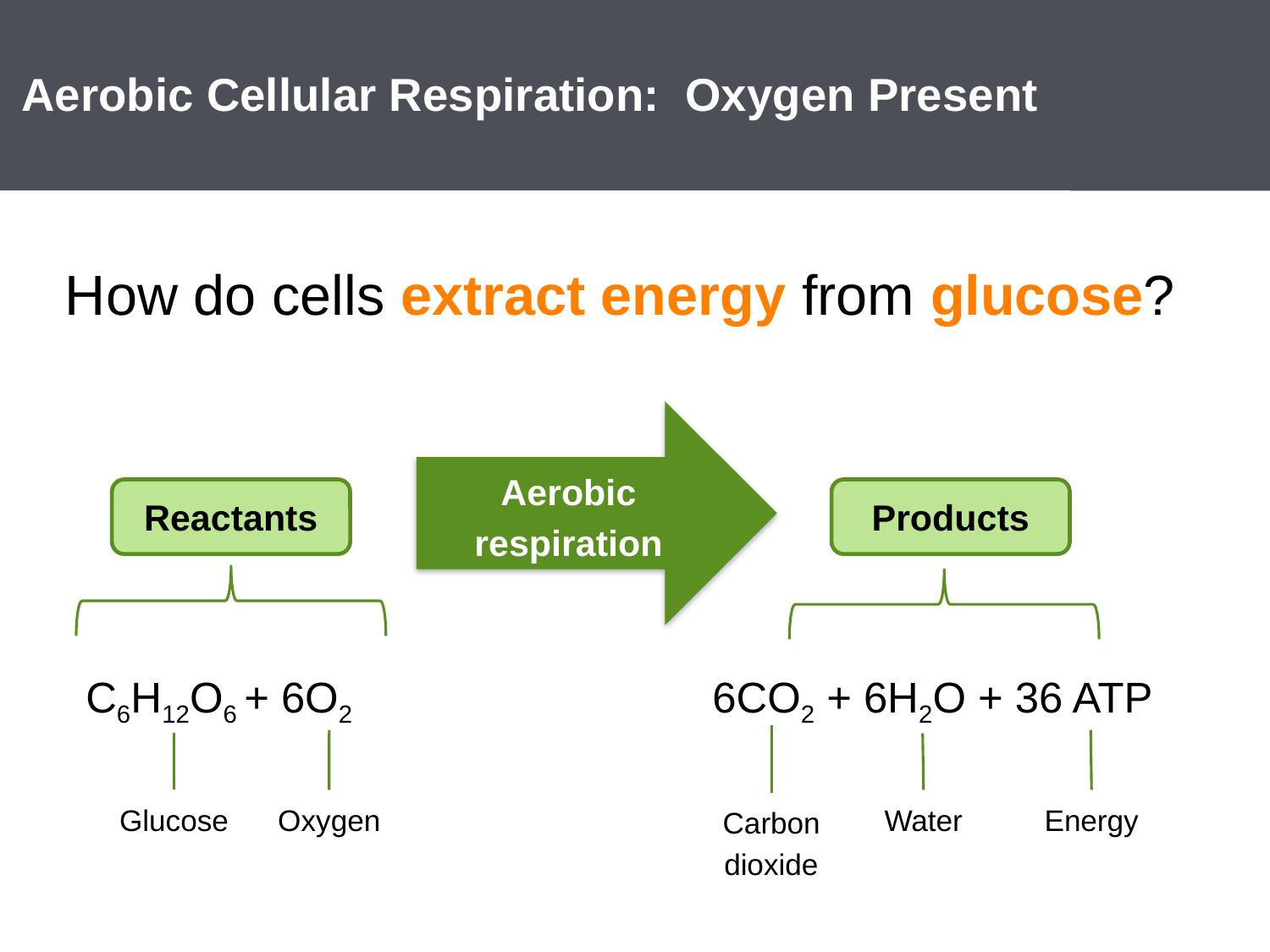

# Aerobic Cellular Respiration:  Oxygen Present
How do cells extract energy from glucose?
Aerobic respiration

Reactants
Products
C6H12O6 + 6O2
6CO2 + 6H2O + 36 ATP
Glucose
Oxygen
Water
Energy
Carbon dioxide